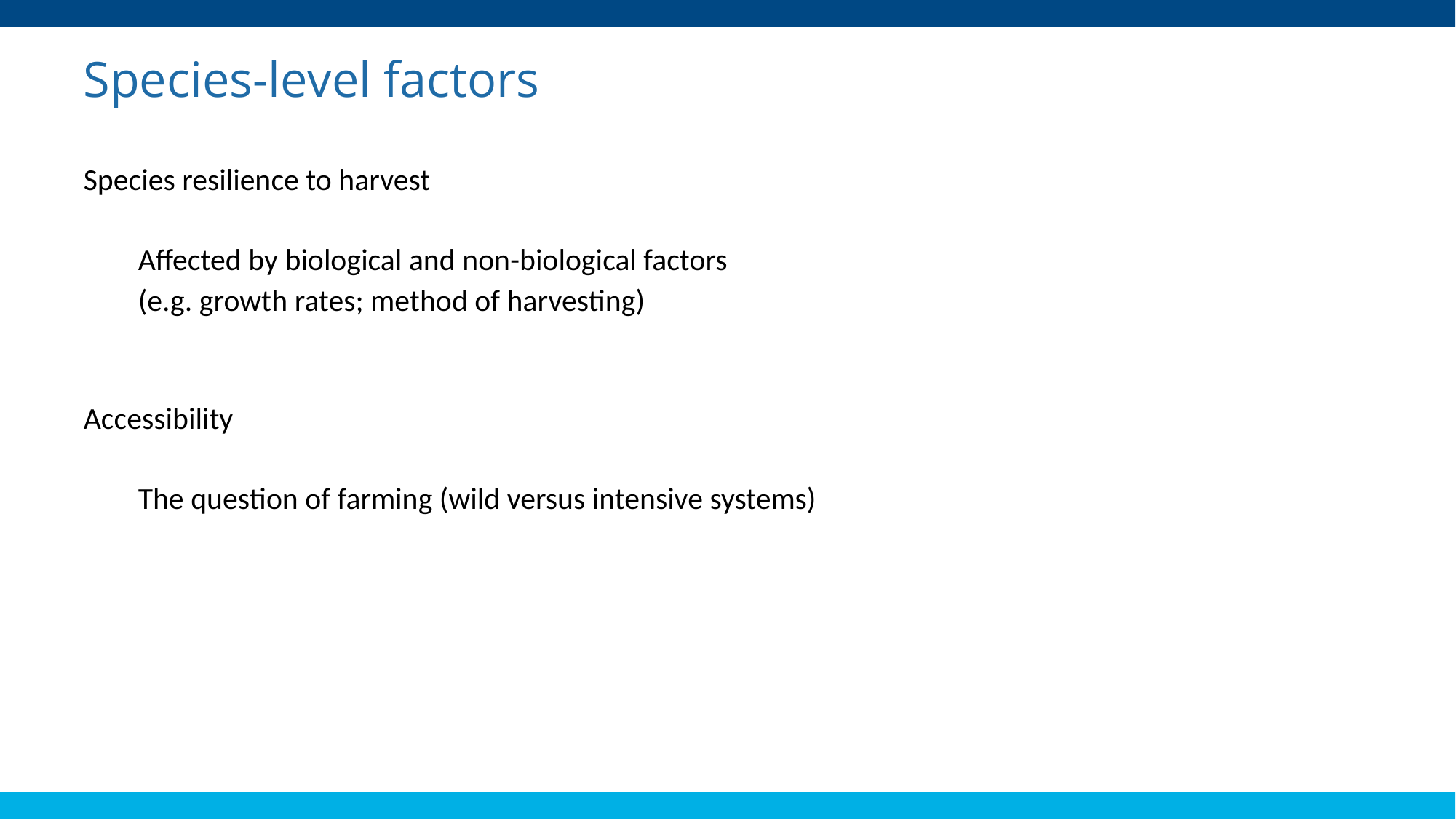

Species-level factors
Species resilience to harvest

Affected by biological and non-biological factors
(e.g. growth rates; method of harvesting)

Accessibility

The question of farming (wild versus intensive systems)